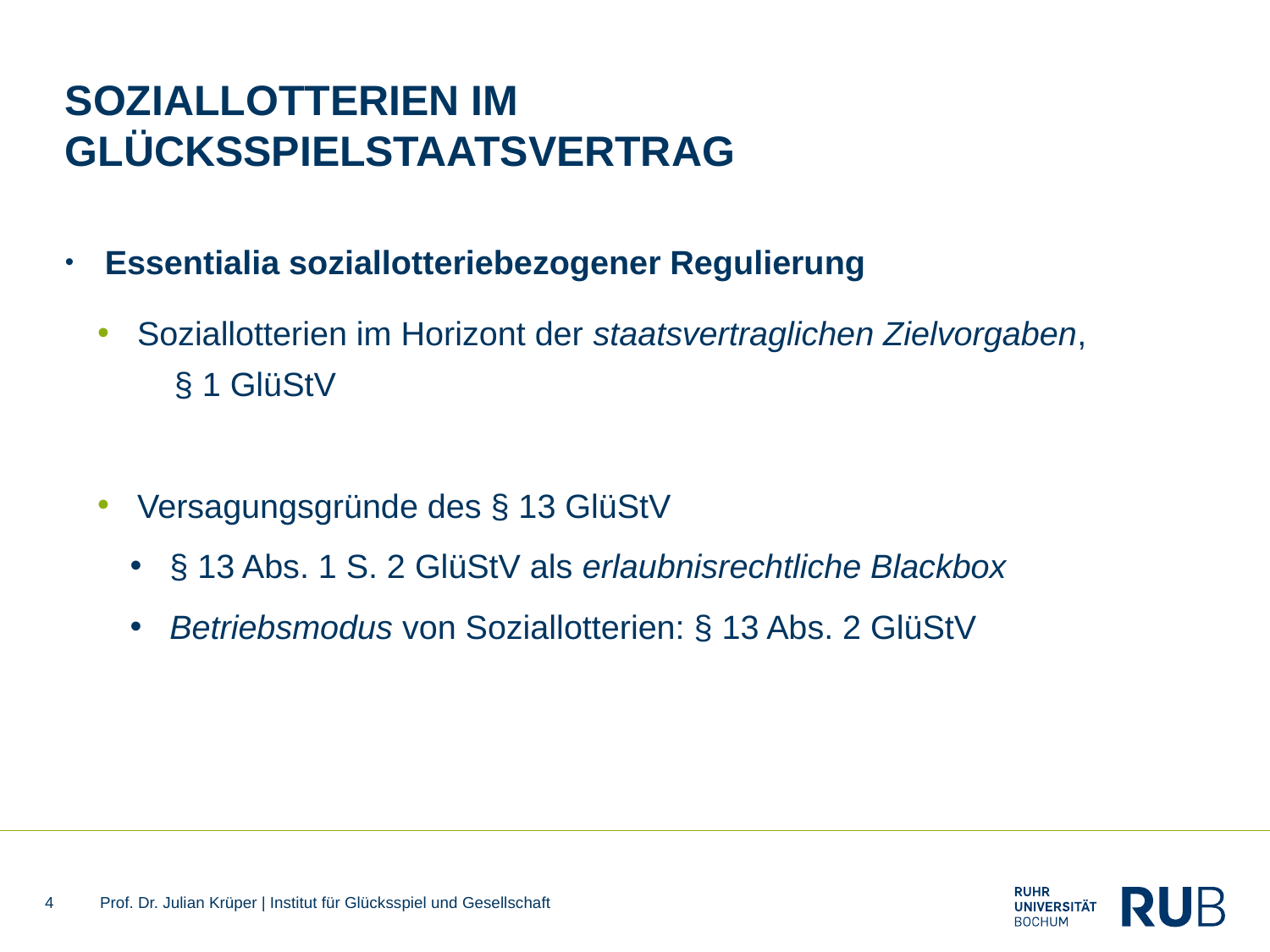

# SOZIALLOTTERIEN IM GLÜCKSSPIELSTAATSVERTRAG

Essentialia soziallotteriebezogener Regulierung
Soziallotterien im Horizont der staatsvertraglichen Zielvorgaben,        § 1 GlüStV

Versagungsgründe des § 13 GlüStV
§ 13 Abs. 1 S. 2 GlüStV als erlaubnisrechtliche Blackbox
Betriebsmodus von Soziallotterien: § 13 Abs. 2 GlüStV

4
Prof. Dr. Julian Krüper | Institut für Glücksspiel und Gesellschaft